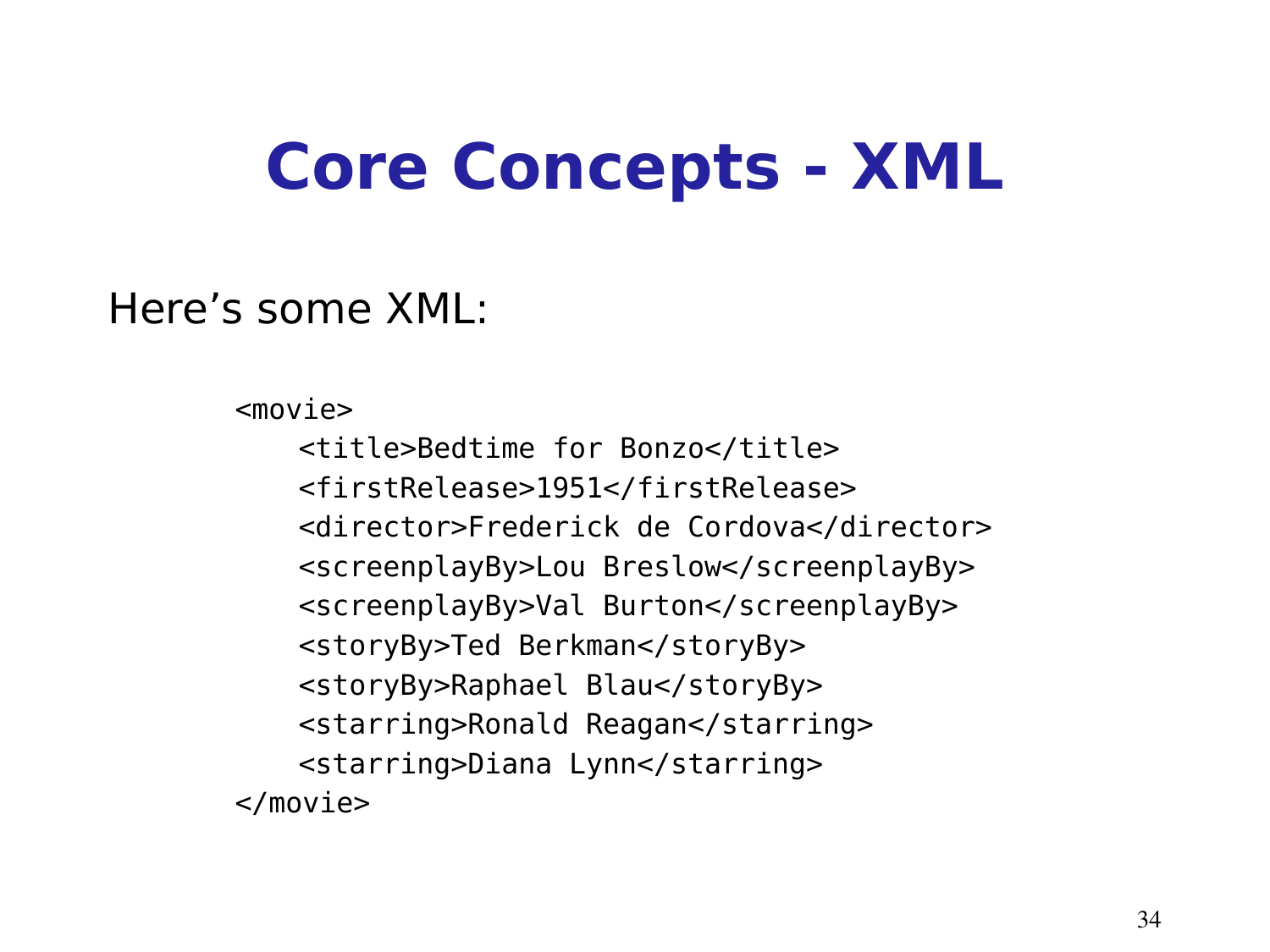

# Core Concepts - XML
Here’s some XML:
<movie>
<title>Bedtime for Bonzo</title>
<firstRelease>1951</firstRelease>
<director>Frederick de Cordova</director>
<screenplayBy>Lou Breslow</screenplayBy>
<screenplayBy>Val Burton</screenplayBy>
<storyBy>Ted Berkman</storyBy>
<storyBy>Raphael Blau</storyBy>
<starring>Ronald Reagan</starring>
<starring>Diana Lynn</starring>
</movie>

34